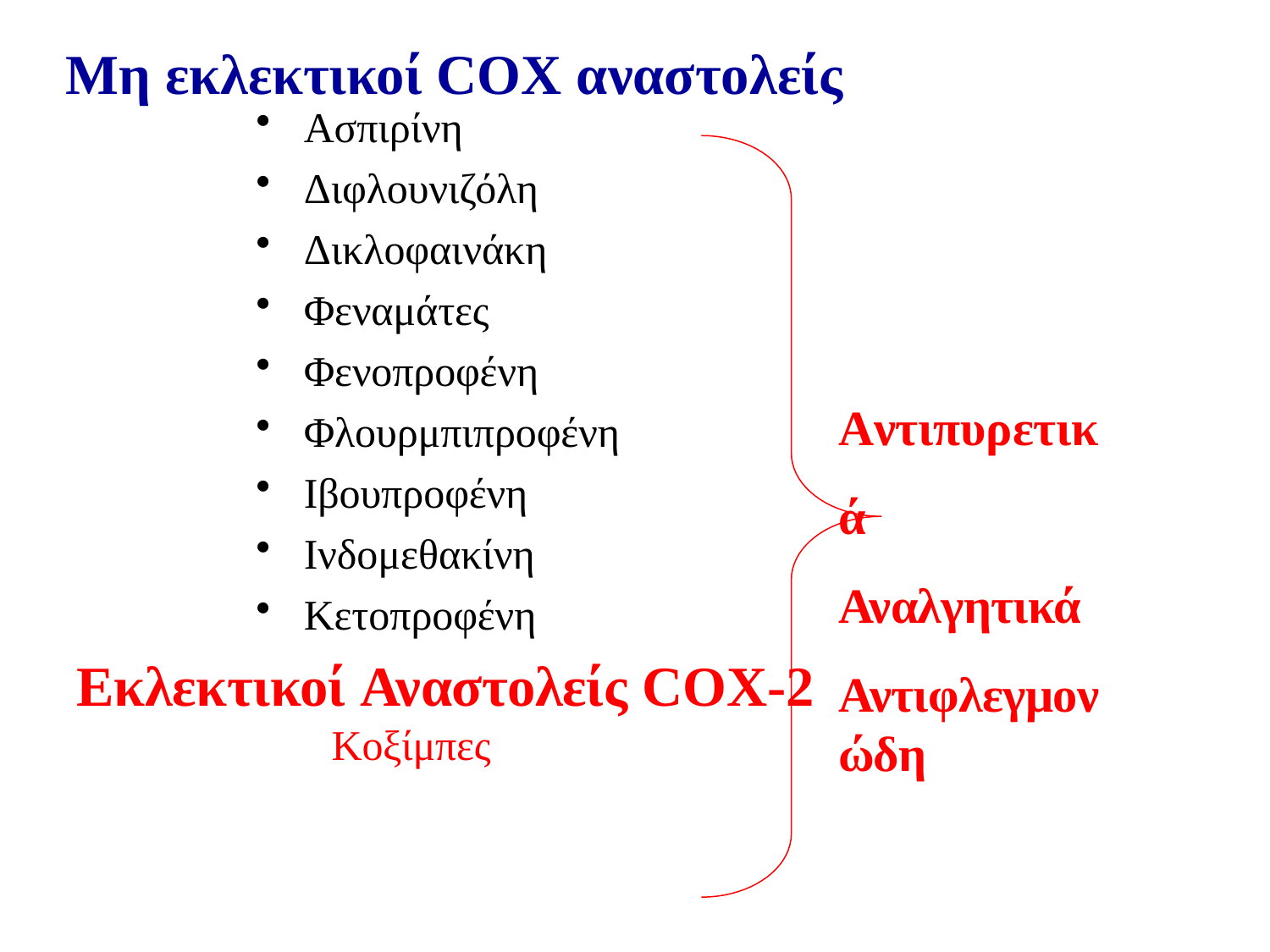

# Μη εκλεκτικοί COX αναστολείς
Ασπιρίνη

Διφλουνιζόλη
Δικλοφαινάκη
Φεναμάτες
Φενοπροφένη
Φλουρμπιπροφένη
Ιβουπροφένη
Ινδομεθακίνη
Κετοπροφένη
Αντιπυρετικά  Αναλγητικά
Αντιφλεγμονώδη
Εκλεκτικοί Αναστολείς COX-2
Κοξίμπες